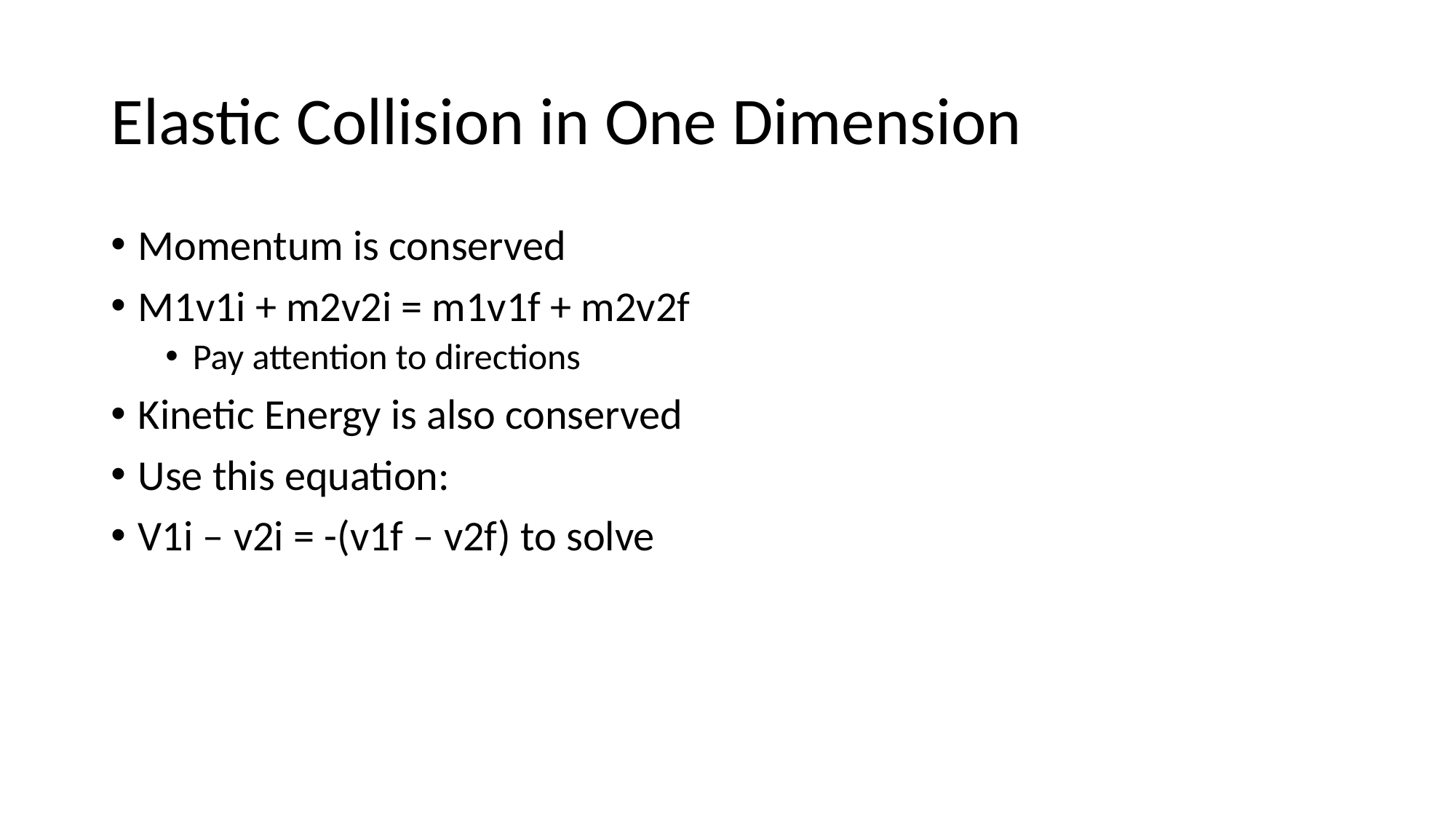

# Elastic Collision in One Dimension
Momentum is conserved
M1v1i + m2v2i = m1v1f + m2v2f
Pay attention to directions
Kinetic Energy is also conserved
Use this equation:
V1i – v2i = -(v1f – v2f) to solve